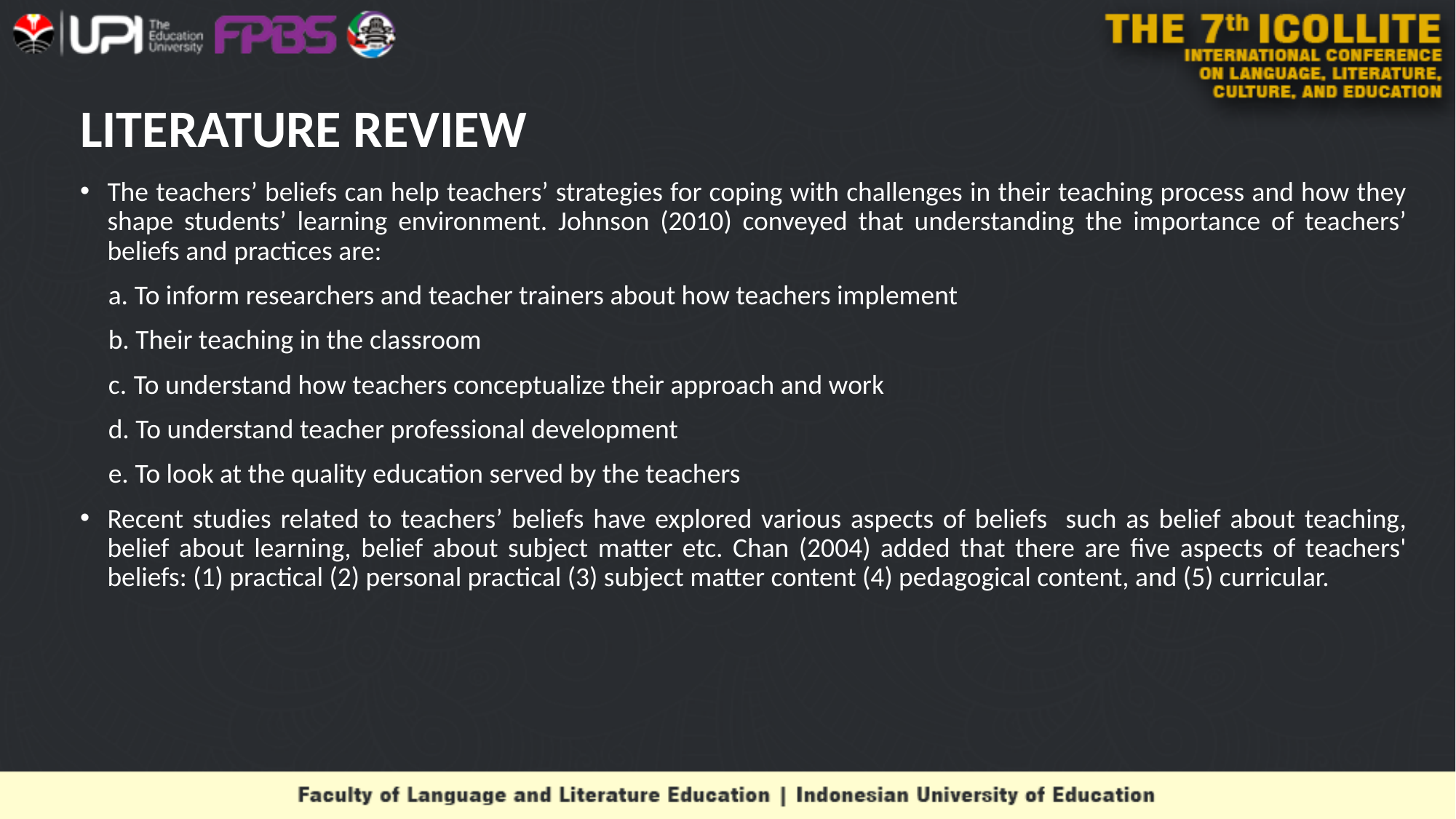

# LITERATURE REVIEW
The teachers’ beliefs can help teachers’ strategies for coping with challenges in their teaching process and how they shape students’ learning environment. Johnson (2010) conveyed that understanding the importance of teachers’ beliefs and practices are:
 To inform researchers and teacher trainers about how teachers implement
 Their teaching in the classroom
 To understand how teachers conceptualize their approach and work
 To understand teacher professional development
 To look at the quality education served by the teachers
Recent studies related to teachers’ beliefs have explored various aspects of beliefs  such as belief about teaching, belief about learning, belief about subject matter etc. Chan (2004) added that there are five aspects of teachers' beliefs: (1) practical (2) personal practical (3) subject matter content (4) pedagogical content, and (5) curricular.